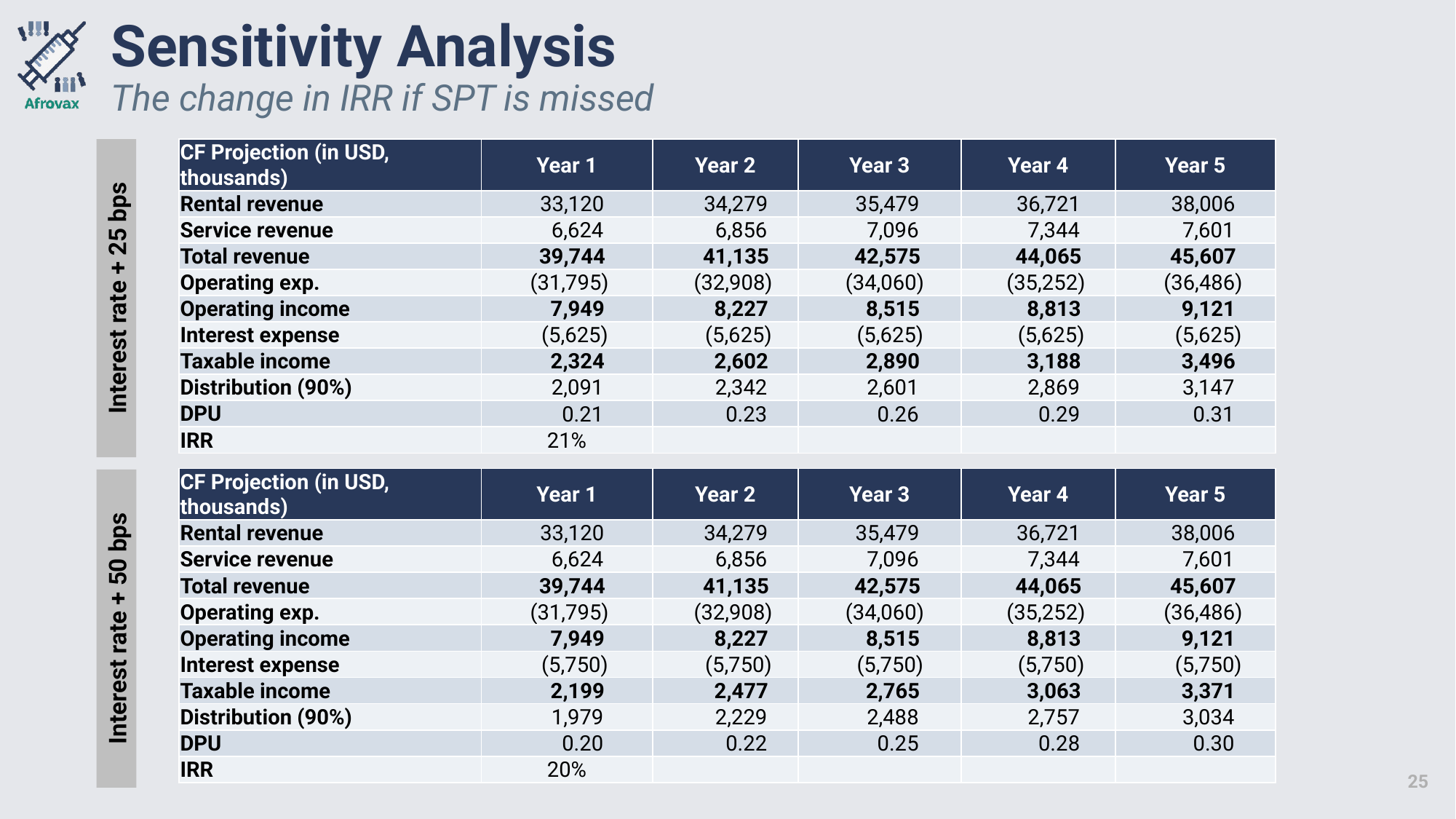

# Sensitivity Analysis
The change in IRR if SPT is missed
| CF Projection (in USD, thousands) | Year 1 | Year 2 | Year 3 | Year 4 | Year 5 |
| --- | --- | --- | --- | --- | --- |
| Rental revenue | 33,120 | 34,279 | 35,479 | 36,721 | 38,006 |
| Service revenue | 6,624 | 6,856 | 7,096 | 7,344 | 7,601 |
| Total revenue | 39,744 | 41,135 | 42,575 | 44,065 | 45,607 |
| Operating exp. | (31,795) | (32,908) | (34,060) | (35,252) | (36,486) |
| Operating income | 7,949 | 8,227 | 8,515 | 8,813 | 9,121 |
| Interest expense | (5,625) | (5,625) | (5,625) | (5,625) | (5,625) |
| Taxable income | 2,324 | 2,602 | 2,890 | 3,188 | 3,496 |
| Distribution (90%) | 2,091 | 2,342 | 2,601 | 2,869 | 3,147 |
| DPU | 0.21 | 0.23 | 0.26 | 0.29 | 0.31 |
| IRR | 21% |  |  |  |  |
Interest rate + 25 bps
| CF Projection (in USD, thousands) | Year 1 | Year 2 | Year 3 | Year 4 | Year 5 |
| --- | --- | --- | --- | --- | --- |
| Rental revenue | 33,120 | 34,279 | 35,479 | 36,721 | 38,006 |
| Service revenue | 6,624 | 6,856 | 7,096 | 7,344 | 7,601 |
| Total revenue | 39,744 | 41,135 | 42,575 | 44,065 | 45,607 |
| Operating exp. | (31,795) | (32,908) | (34,060) | (35,252) | (36,486) |
| Operating income | 7,949 | 8,227 | 8,515 | 8,813 | 9,121 |
| Interest expense | (5,750) | (5,750) | (5,750) | (5,750) | (5,750) |
| Taxable income | 2,199 | 2,477 | 2,765 | 3,063 | 3,371 |
| Distribution (90%) | 1,979 | 2,229 | 2,488 | 2,757 | 3,034 |
| DPU | 0.20 | 0.22 | 0.25 | 0.28 | 0.30 |
| IRR | 20% |  |  |  |  |
Interest rate + 50 bps
25